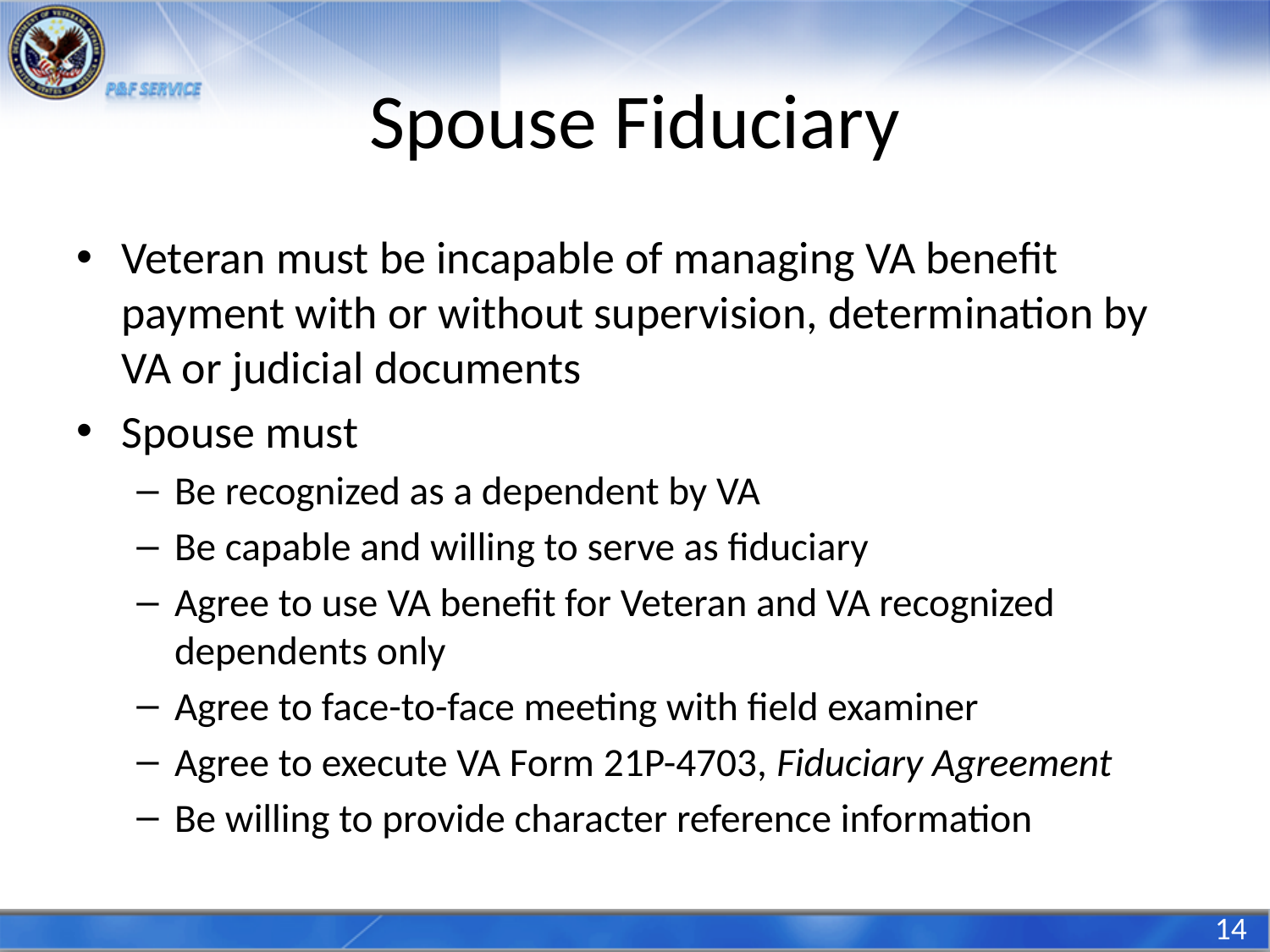

# Spouse Fiduciary
Veteran must be incapable of managing VA benefit payment with or without supervision, determination by VA or judicial documents
Spouse must
Be recognized as a dependent by VA
Be capable and willing to serve as fiduciary
Agree to use VA benefit for Veteran and VA recognized dependents only
Agree to face-to-face meeting with field examiner
Agree to execute VA Form 21P-4703, Fiduciary Agreement
Be willing to provide character reference information

14